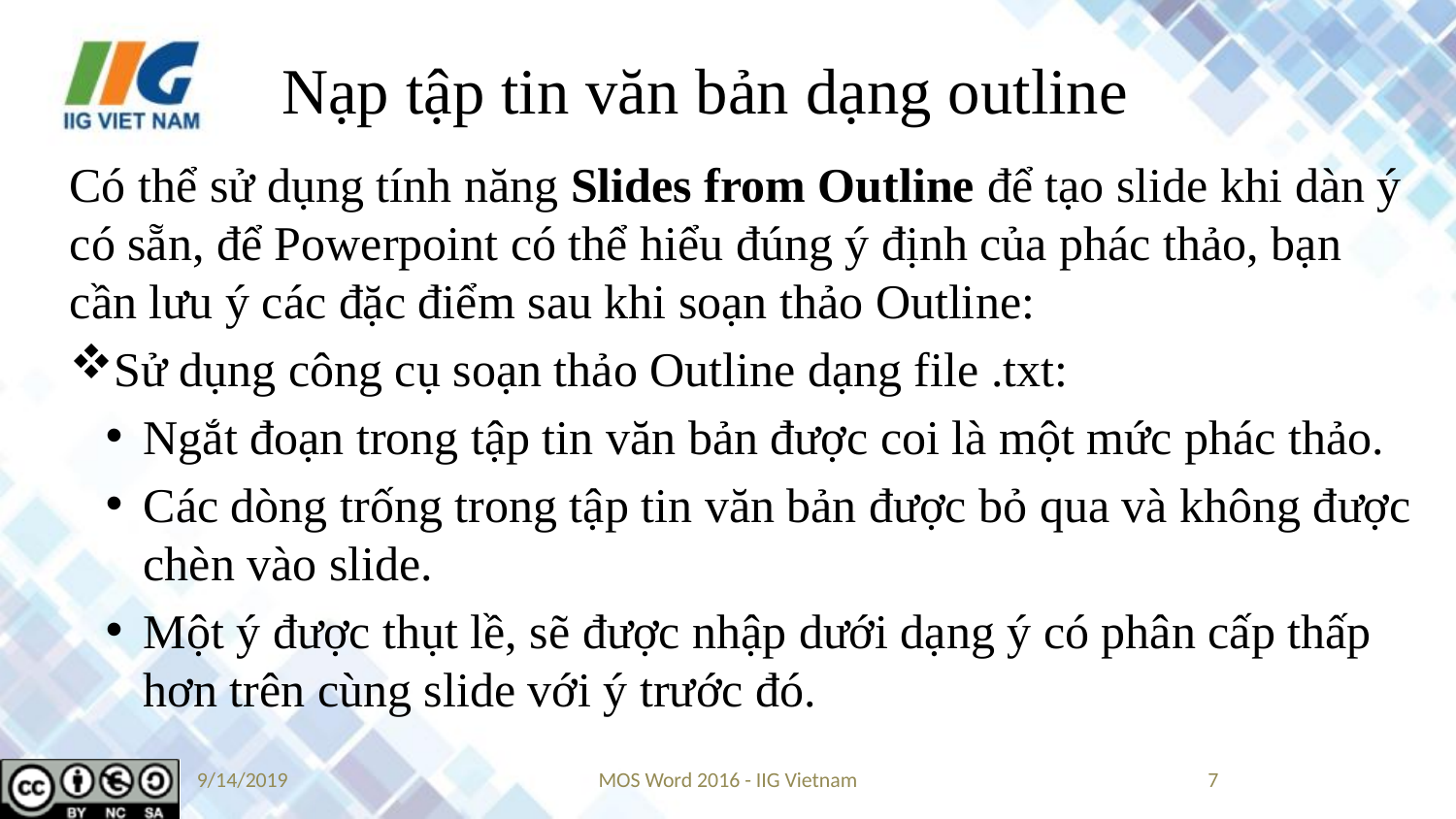

# Nạp tập tin văn bản dạng outline
Có thể sử dụng tính năng Slides from Outline để tạo slide khi dàn ý có sẵn, để Powerpoint có thể hiểu đúng ý định của phác thảo, bạn cần lưu ý các đặc điểm sau khi soạn thảo Outline:
Sử dụng công cụ soạn thảo Outline dạng file .txt:
Ngắt đoạn trong tập tin văn bản được coi là một mức phác thảo.
Các dòng trống trong tập tin văn bản được bỏ qua và không được chèn vào slide.
Một ý được thụt lề, sẽ được nhập dưới dạng ý có phân cấp thấp hơn trên cùng slide với ý trước đó.
9/14/2019
MOS Word 2016 - IIG Vietnam
7